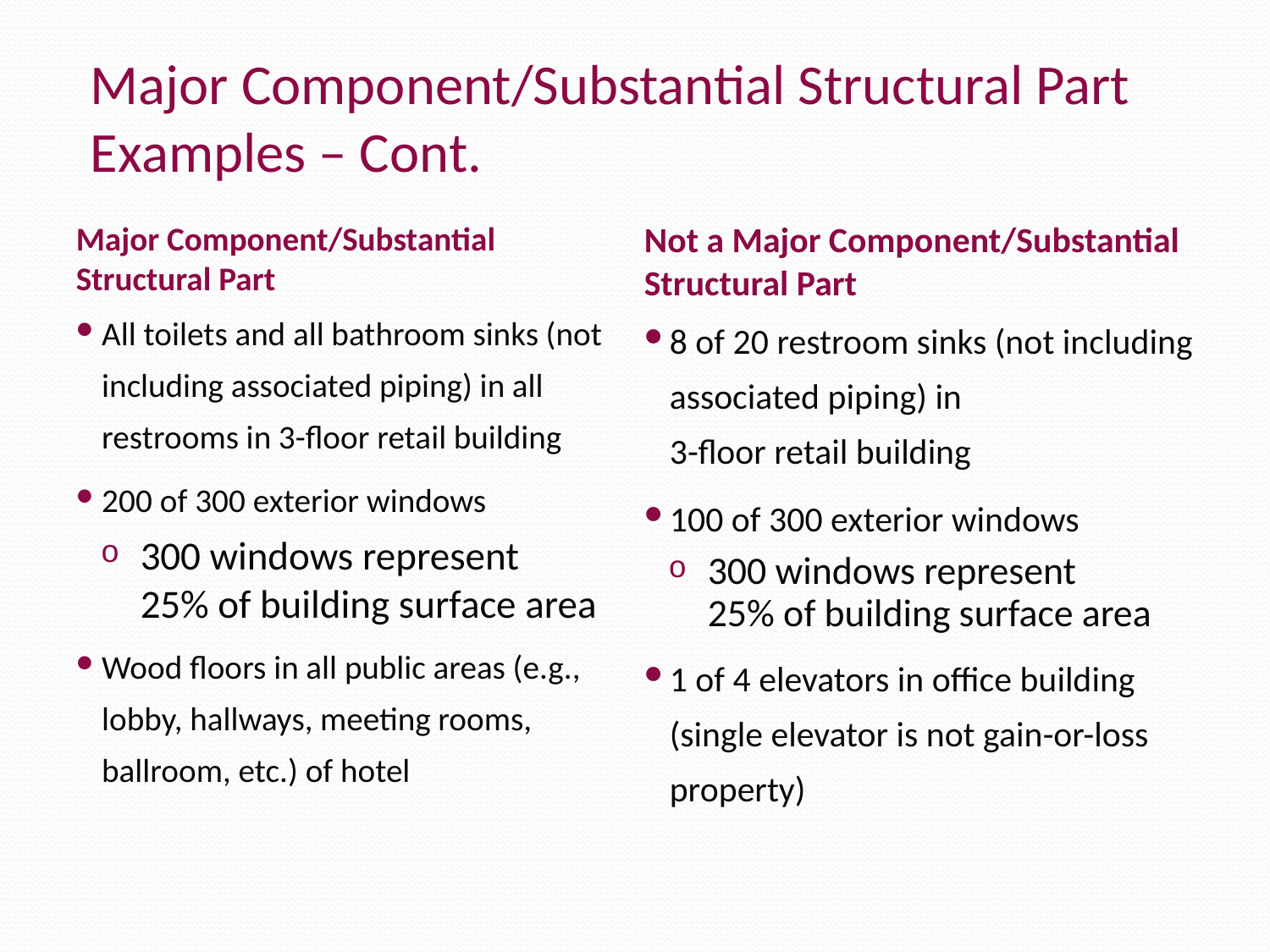

Major Component/Substantial Structural Part Examples – Cont.
Major Component/Substantial Structural Part
All toilets and all bathroom sinks (not including associated piping) in all restrooms in 3-floor retail building
200 of 300 exterior windows
300 windows represent
25% of building surface area
Wood floors in all public areas (e.g., lobby, hallways, meeting rooms, ballroom, etc.) of hotel

Not a Major Component/Substantial Structural Part
8 of 20 restroom sinks (not including associated piping) in
3-floor retail building
100 of 300 exterior windows
300 windows represent
25% of building surface area
1 of 4 elevators in office building (single elevator is not gain-or-loss property)